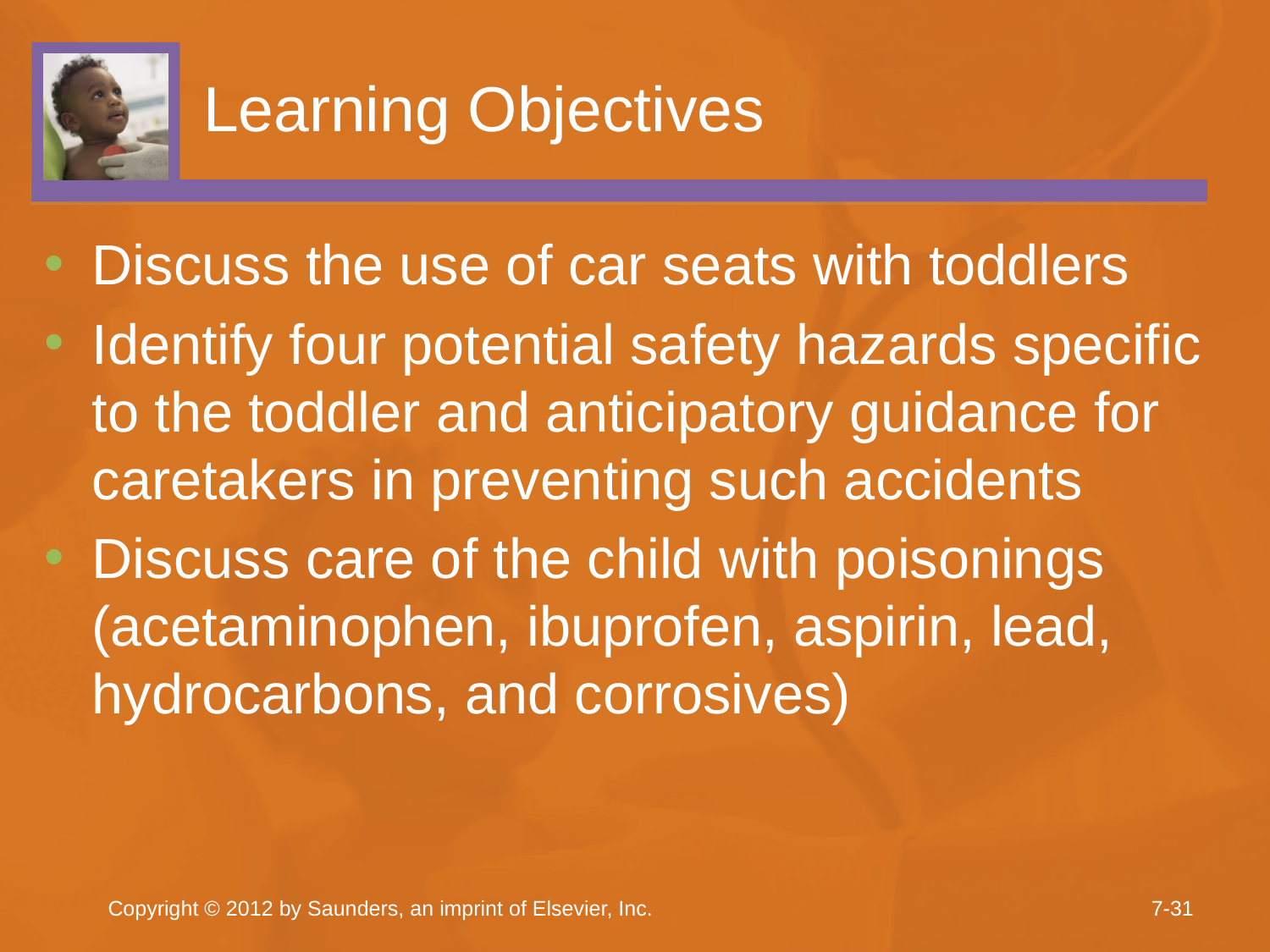

# Learning Objectives
Discuss the use of car seats with toddlers
Identify four potential safety hazards specific to the toddler and anticipatory guidance for caretakers in preventing such accidents
Discuss care of the child with poisonings (acetaminophen, ibuprofen, aspirin, lead, hydrocarbons, and corrosives)
Copyright © 2012 by Saunders, an imprint of Elsevier, Inc.
7-31